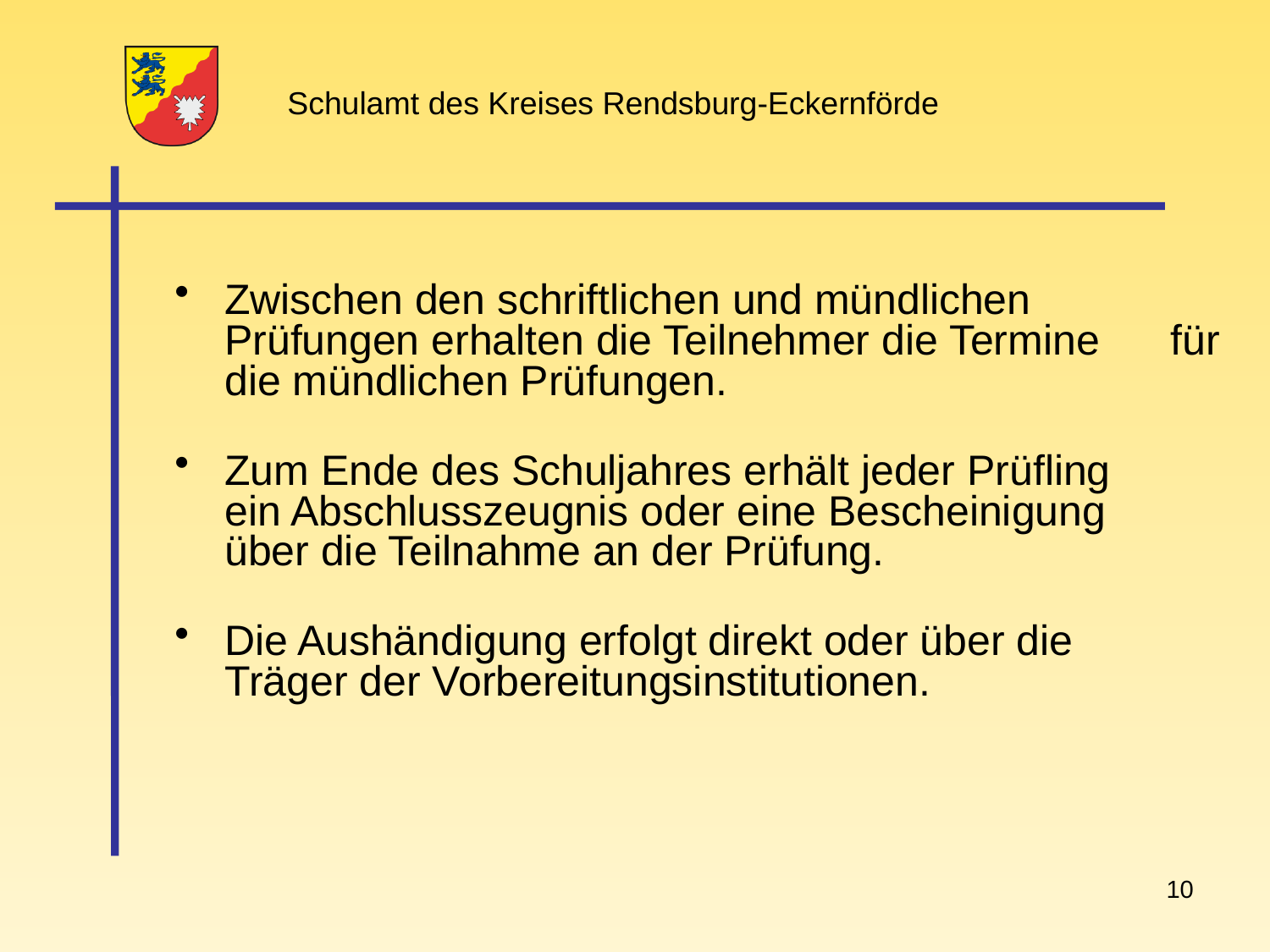

Zwischen den schriftlichen und mündlichen Prüfungen erhalten die Teilnehmer die Termine      für die mündlichen Prüfungen.
Zum Ende des Schuljahres erhält jeder Prüfling
ein Abschlusszeugnis oder eine Bescheinigung
über die Teilnahme an der Prüfung.
Die Aushändigung erfolgt direkt oder über die
Träger der Vorbereitungsinstitutionen.
10